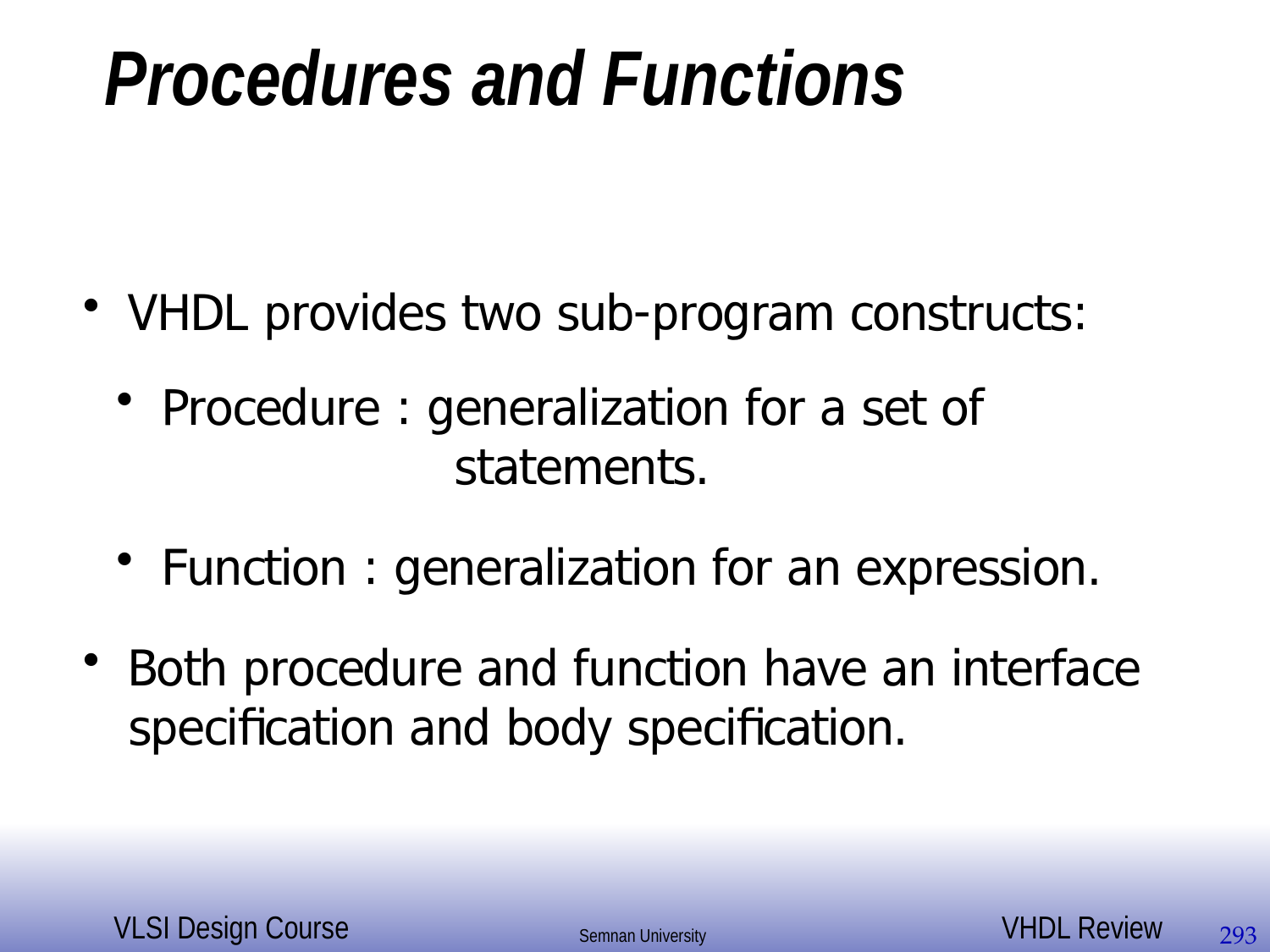

# Procedures and Functions
 VHDL provides two sub-program constructs:
 Procedure : generalization for a set of
                    statements.
 Function : generalization for an expression.
 Both procedure and function have an interface
   specification and body specification.
293